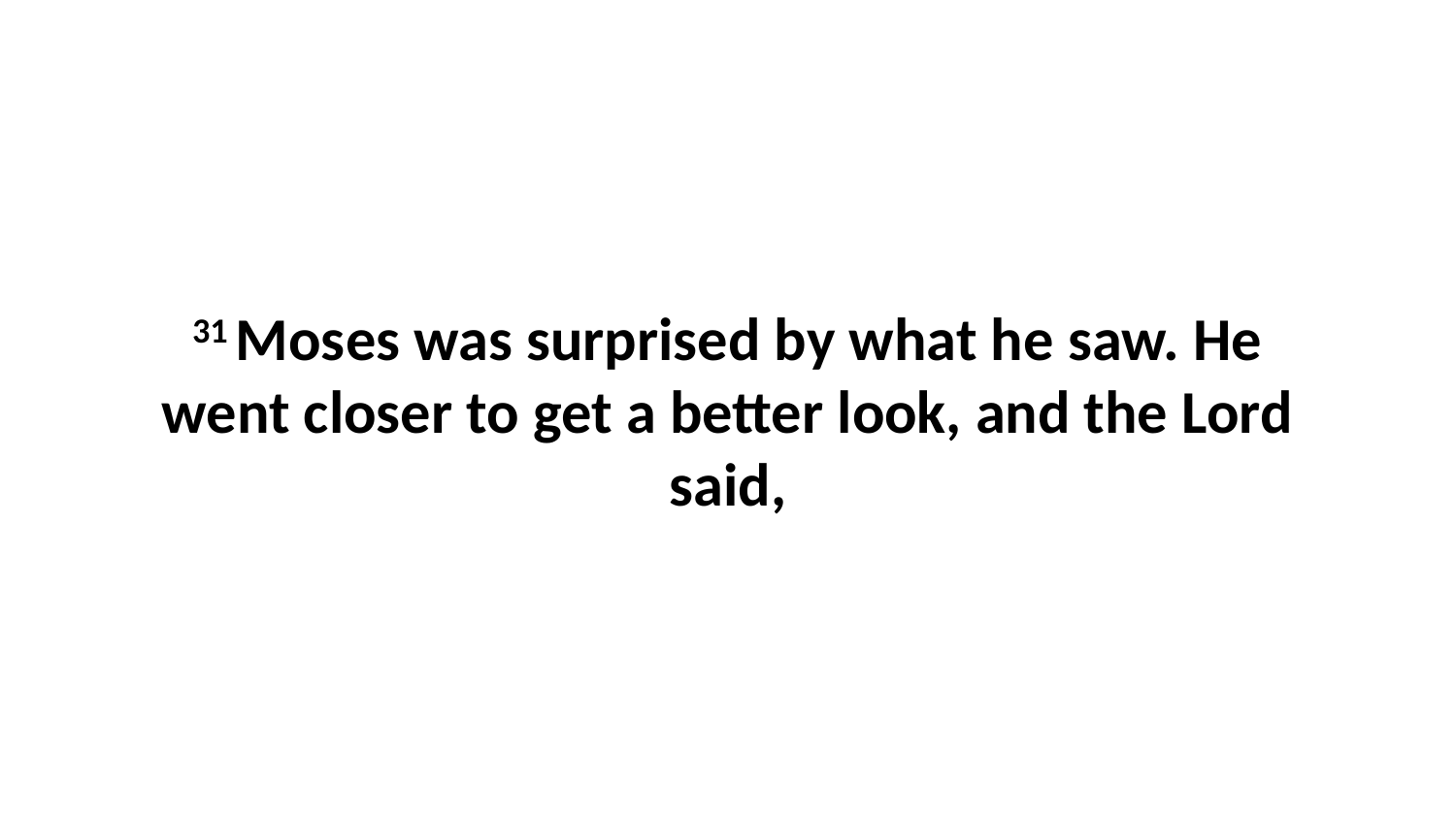

31 Moses was surprised by what he saw. He went closer to get a better look, and the Lord said,